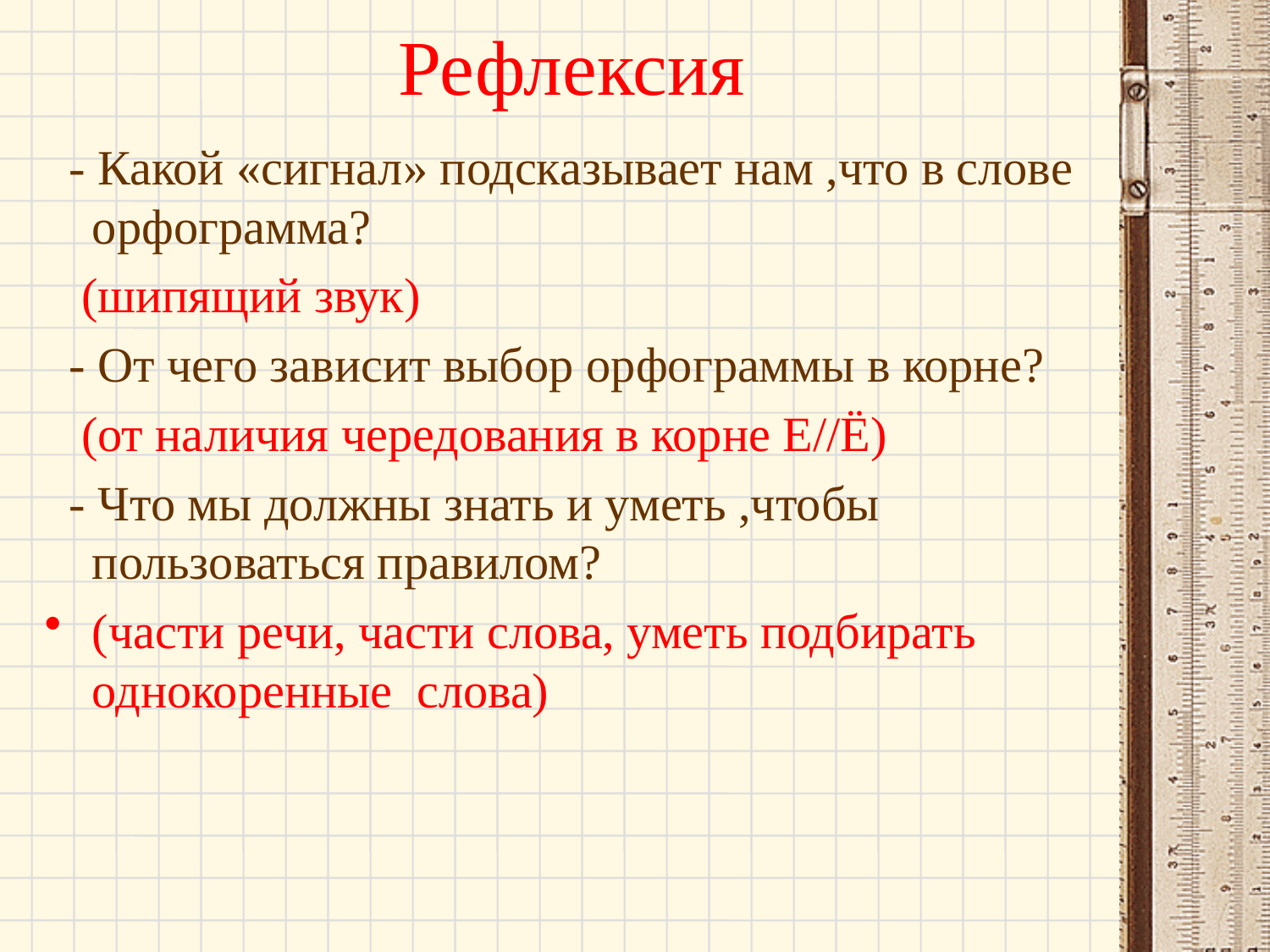

# Рефлексия
  - Какой «сигнал» подсказывает нам ,что в слове орфограмма?
   (шипящий звук)
  - От чего зависит выбор орфограммы в корне?
   (от наличия чередования в корне Е//Ё)
  - Что мы должны знать и уметь ,чтобы пользоваться правилом?
(части речи, части слова, уметь подбирать однокоренные  слова)